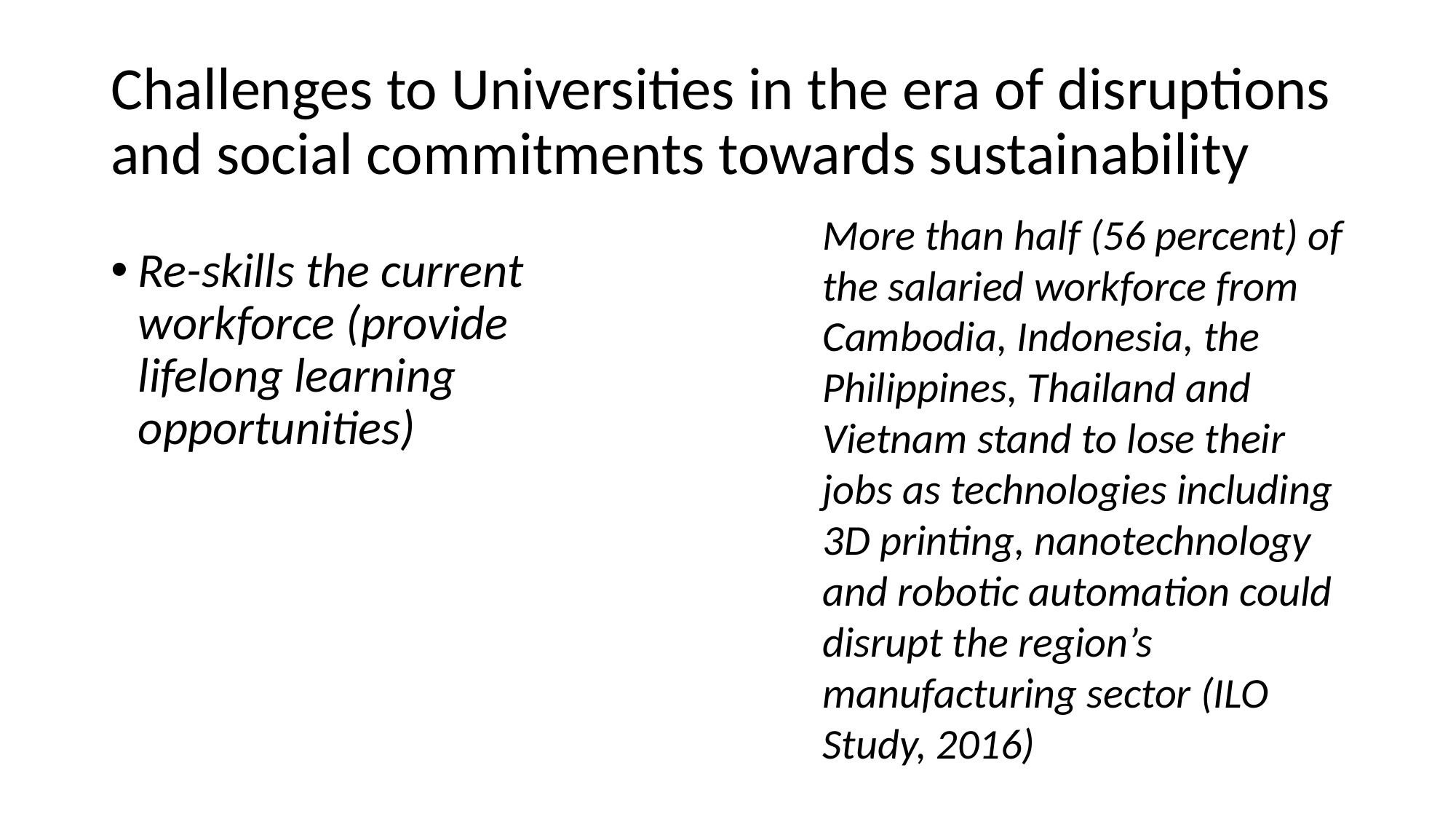

# Challenges to Universities in the era of disruptions and social commitments towards sustainability
More than half (56 percent) of the salaried workforce from Cambodia, Indonesia, the Philippines, Thailand and Vietnam stand to lose their jobs as technologies including 3D printing, nanotechnology and robotic automation could disrupt the region’s manufacturing sector (ILO Study, 2016)
Re-skills the current workforce (provide lifelong learning opportunities)